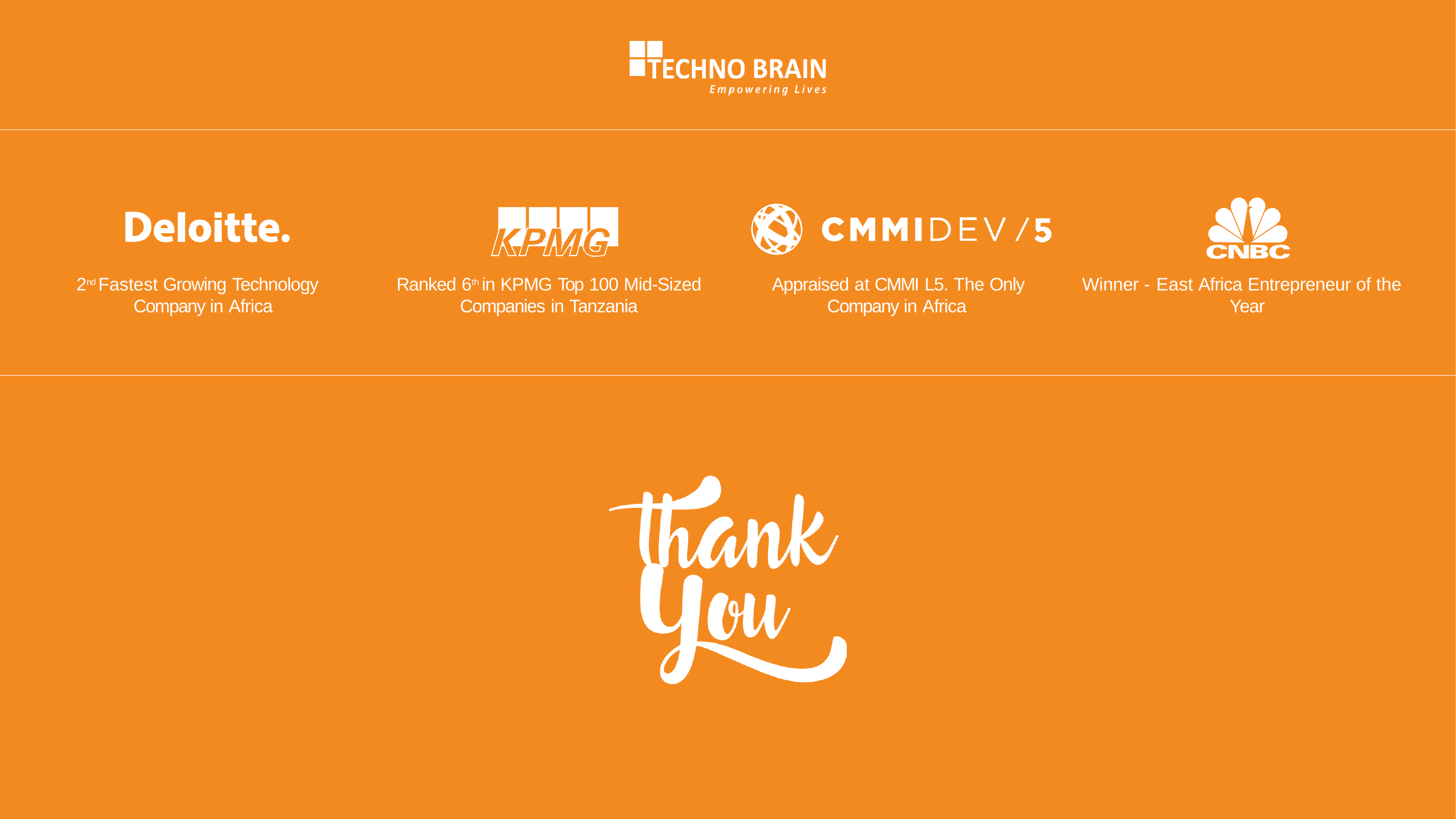

Winner - East Africa Entrepreneur of the  Year
2nd Fastest Growing Technology  Company in Africa
Ranked 6th in KPMG Top 100 Mid-Sized  Companies in Tanzania
Appraised at CMMI L5. The Only  Company in Africa